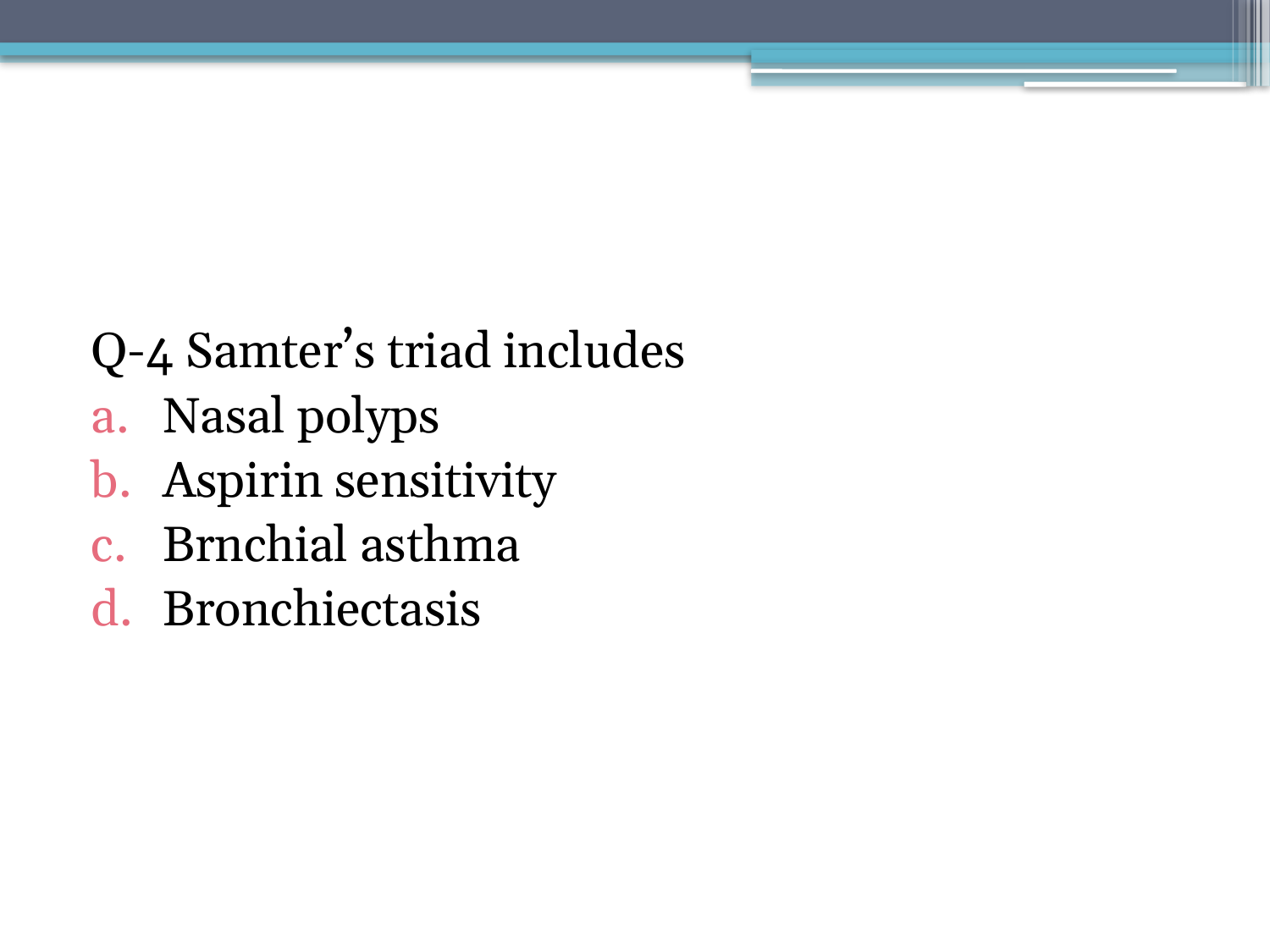

#
Q-4 Samter’s triad includes
Nasal polyps
Aspirin sensitivity
Brnchial asthma
Bronchiectasis